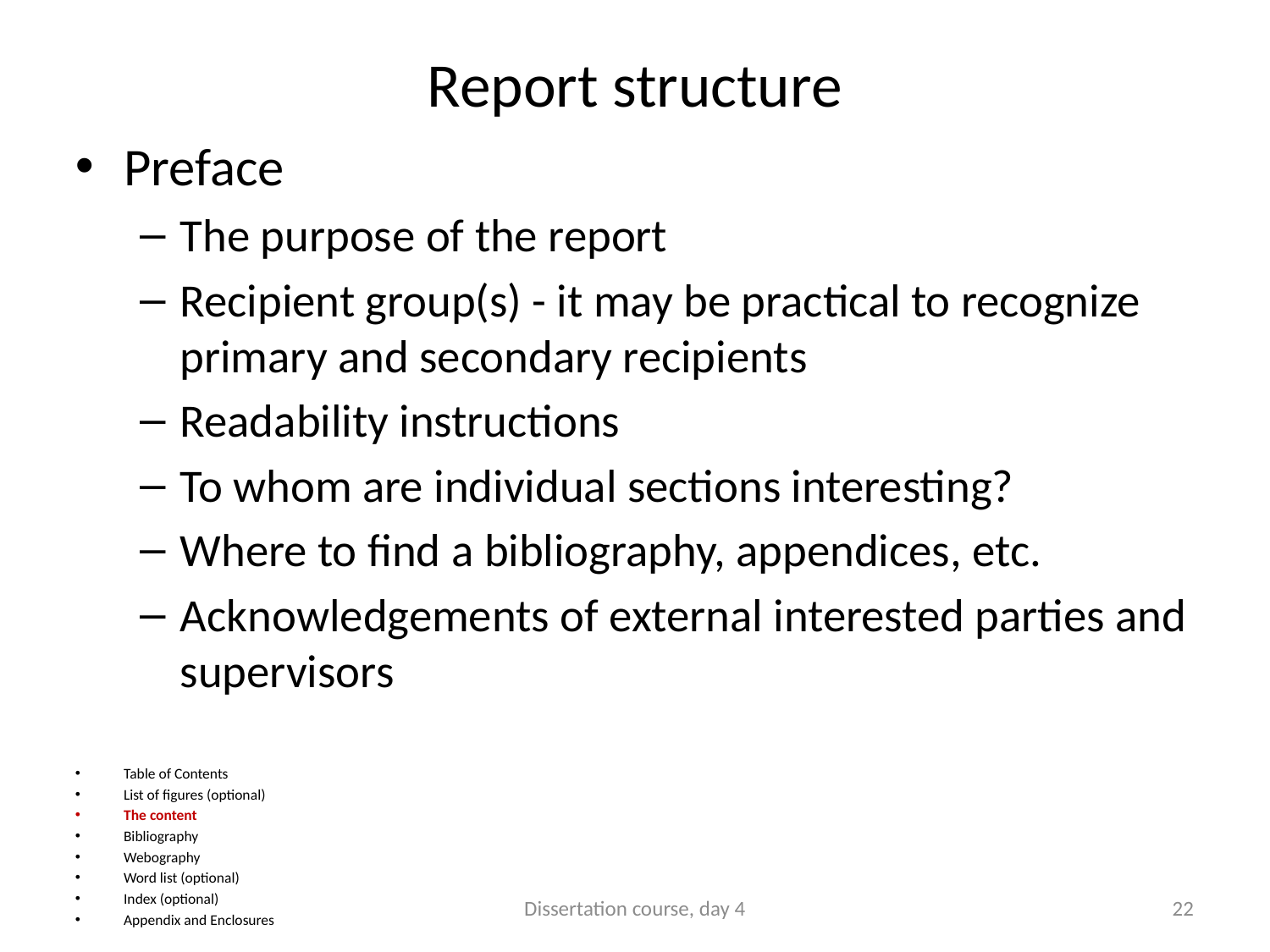

# Report structure
Preface
The purpose of the report
Recipient group(s) - it may be practical to recognize primary and secondary recipients
Readability instructions
To whom are individual sections interesting?
Where to find a bibliography, appendices, etc.
Acknowledgements of external interested parties and supervisors

Table of Contents
List of figures (optional)
The content
Bibliography
Webography
Word list (optional)
Index (optional)
Appendix and Enclosures
Dissertation course, day 4
22